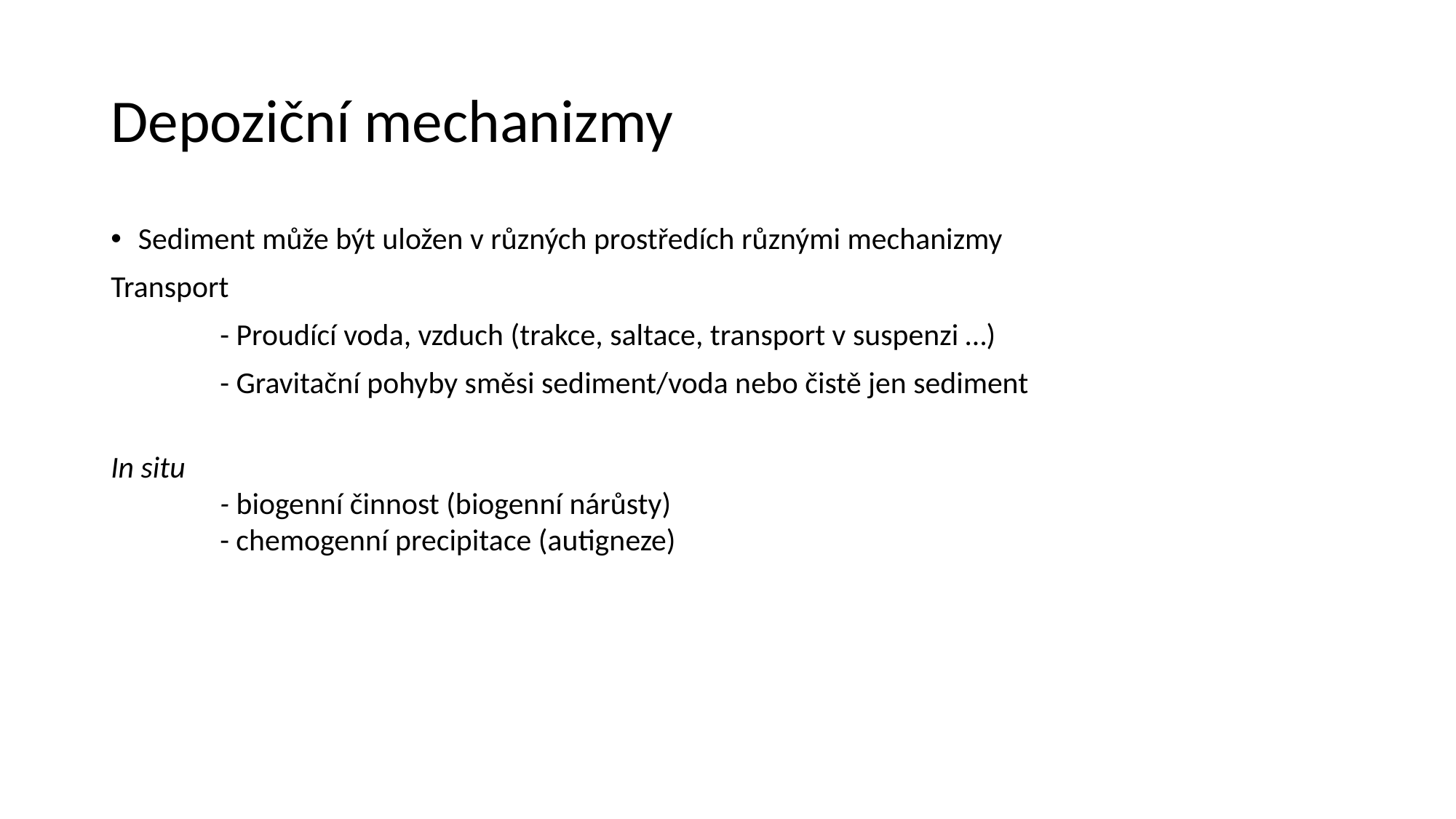

# Depoziční mechanizmy
Sediment může být uložen v různých prostředích různými mechanizmy
Transport
	- Proudící voda, vzduch (trakce, saltace, transport v suspenzi …)
	- Gravitační pohyby směsi sediment/voda nebo čistě jen sediment
In situ
	- biogenní činnost (biogenní nárůsty)
	- chemogenní precipitace (autigneze)